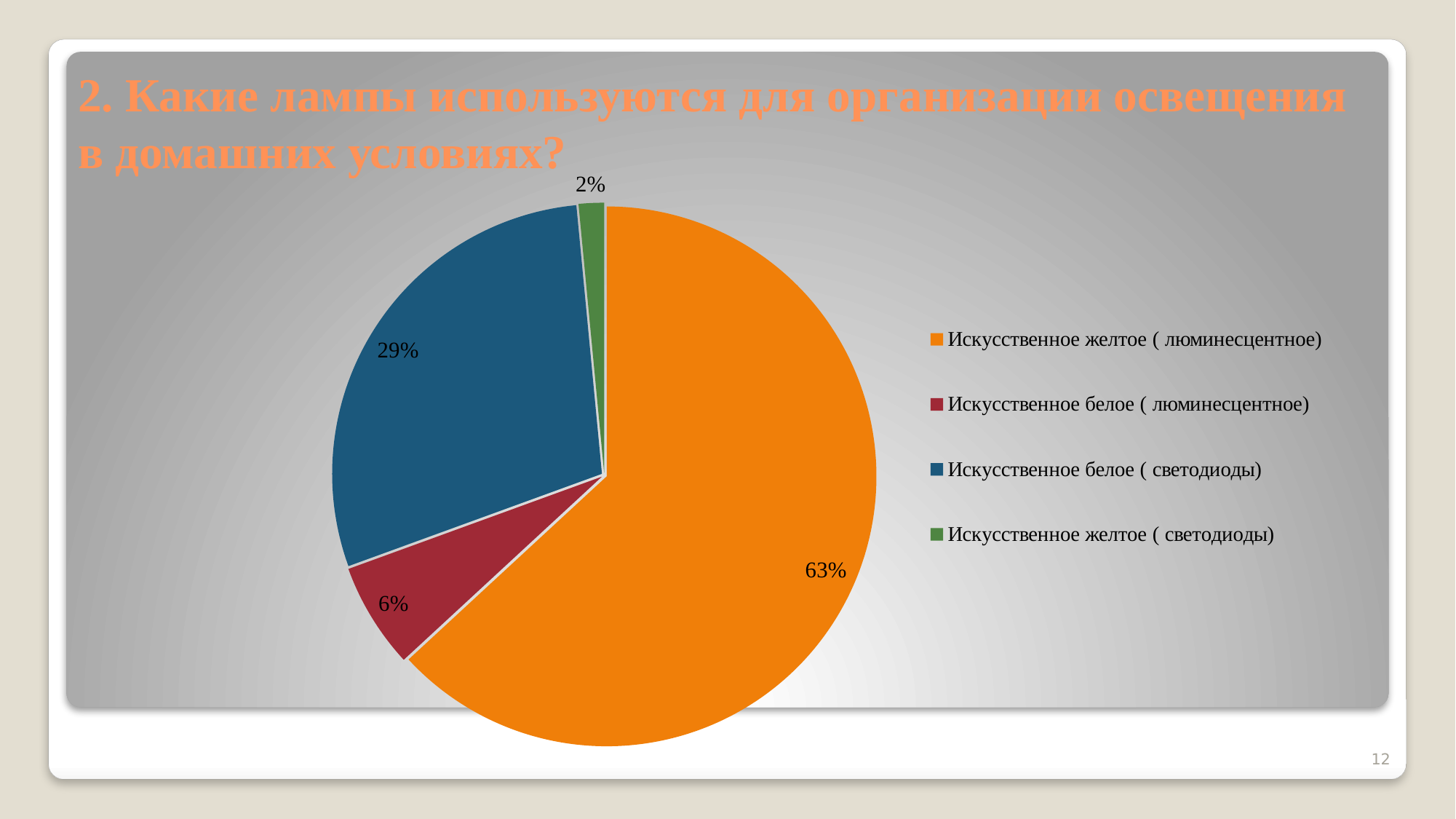

# 2. Какие лампы используются для организации освещения в домашних условиях?

### Chart

| Category | Продажи |
|---|---|
| Искусственное желтое ( люминесцентное) | 50.0 |
| Искусственное белое ( люминесцентное) | 5.0 |
| Искусственное белое ( светодиоды) | 23.0 |
| Искусственное желтое ( светодиоды) | 1.2 |
12